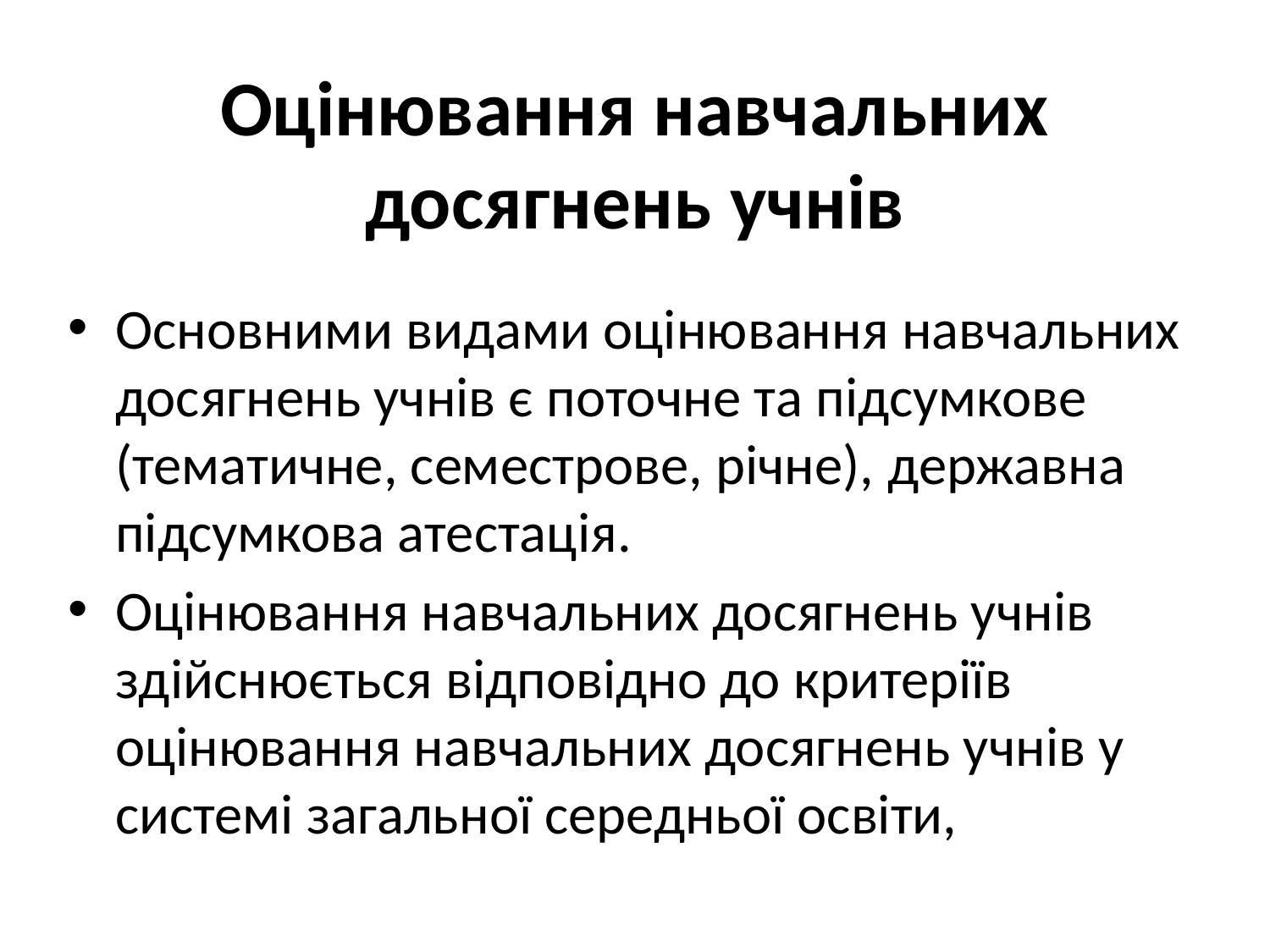

# Оцінювання навчальних досягнень учнів
Основними видами оцінювання навчальних досягнень учнів є поточне та підсумкове (тематичне, семестрове, річне), державна підсумкова атестація.
Оцінювання навчальних досягнень учнів здійснюється відповідно до критеріїв оцінювання навчальних досягнень учнів у системі загальної середньої освіти,